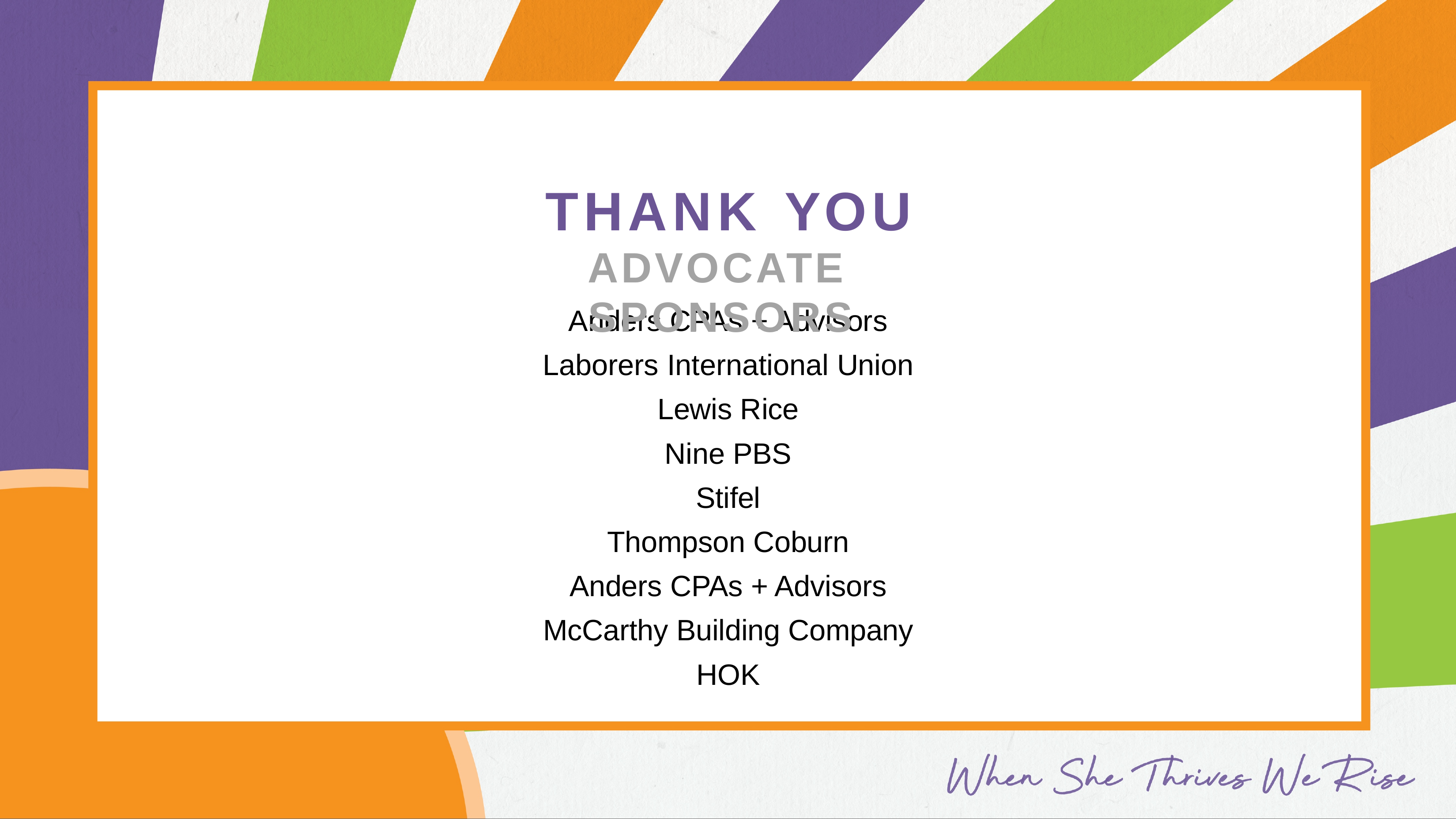

# THANK	YOU
ADVOCATE	SPONSORS
Anders CPAs + Advisors
Laborers International Union
Lewis Rice
Nine PBS
Stifel
Thompson Coburn
Anders CPAs + Advisors
McCarthy Building Company
HOK